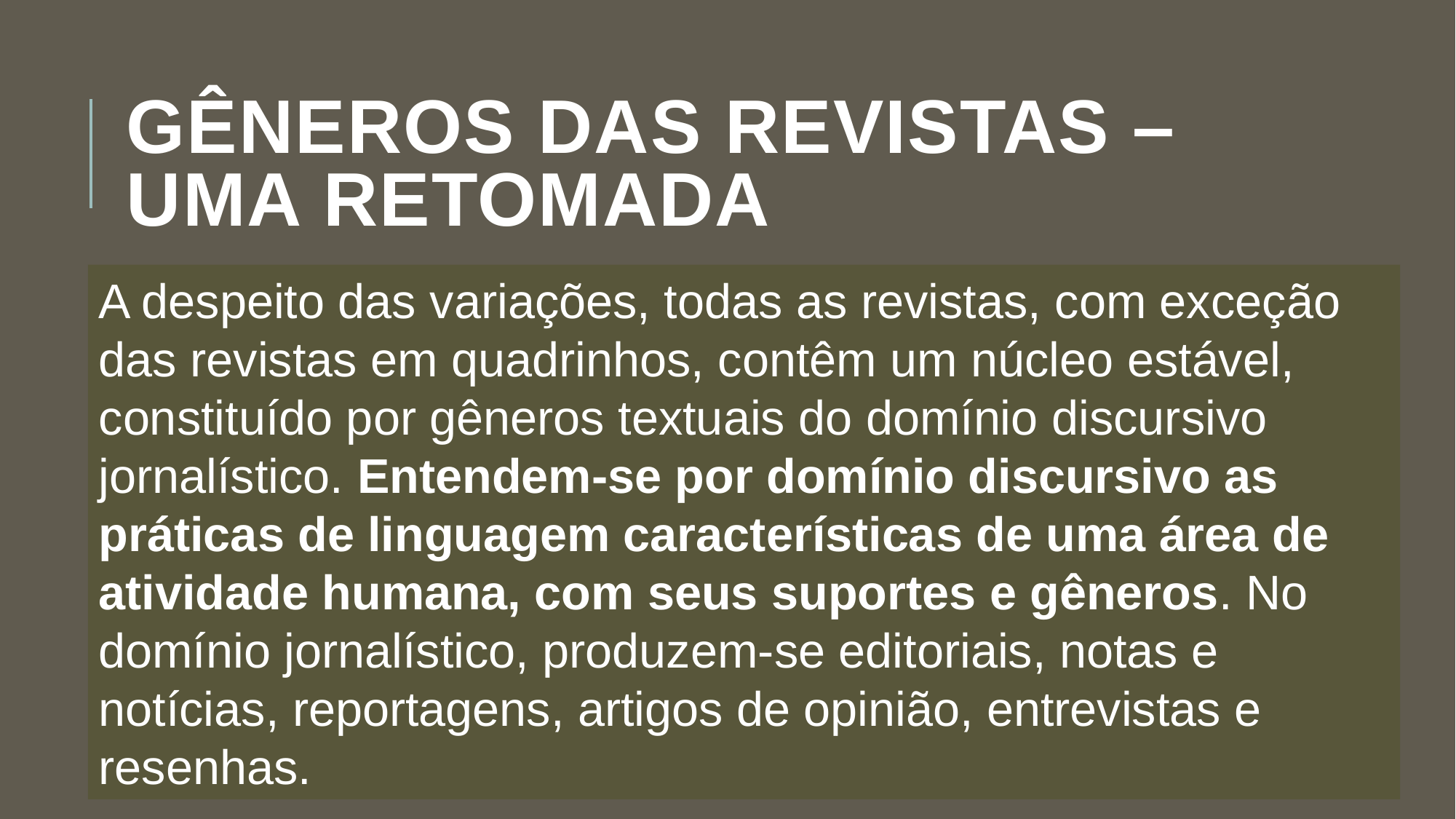

# GÊNEROS DAS REVISTAS – Uma retomada
A despeito das variações, todas as revistas, com exceção das revistas em quadrinhos, contêm um núcleo estável, constituído por gêneros textuais do domínio discursivo jornalístico. Entendem-se por domínio discursivo as práticas de linguagem características de uma área de atividade humana, com seus suportes e gêneros. No domínio jornalístico, produzem-se editoriais, notas e notícias, reportagens, artigos de opinião, entrevistas e resenhas.